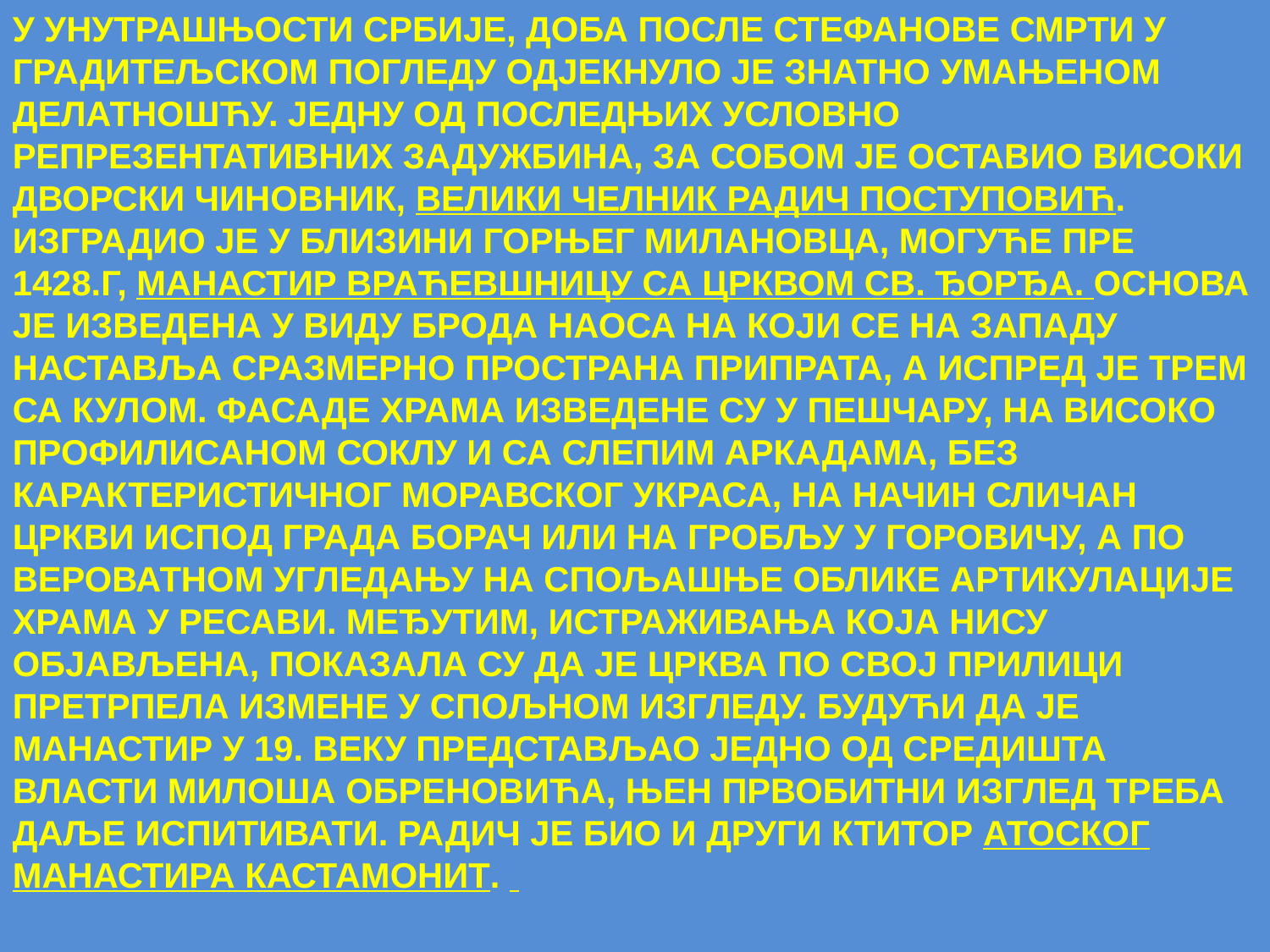

У УНУТРАШЊОСТИ СРБИЈЕ, ДОБА ПОСЛЕ СТЕФАНОВЕ СМРТИ У ГРАДИТЕЉСКОМ ПОГЛЕДУ ОДЈЕКНУЛО ЈЕ ЗНАТНО УМАЊЕНОМ ДЕЛАТНОШЋУ. ЈЕДНУ ОД ПОСЛЕДЊИХ УСЛОВНО РЕПРЕЗЕНТАТИВНИХ ЗАДУЖБИНА, ЗА СОБОМ ЈЕ ОСТАВИО ВИСОКИ ДВОРСКИ ЧИНОВНИК, ВЕЛИКИ ЧЕЛНИК РАДИЧ ПОСТУПОВИЋ. ИЗГРАДИО ЈЕ У БЛИЗИНИ ГОРЊЕГ МИЛАНОВЦА, МОГУЋЕ ПРЕ 1428.Г, МАНАСТИР ВРАЋЕВШНИЦУ СА ЦРКВОМ СВ. ЂОРЂА. ОСНОВА ЈЕ ИЗВЕДЕНА У ВИДУ БРОДА НАОСА НА КОЈИ СЕ НА ЗАПАДУ НАСТАВЉА СРАЗМЕРНО ПРОСТРАНА ПРИПРАТА, А ИСПРЕД ЈЕ ТРЕМ СА КУЛОМ. ФАСАДЕ ХРАМА ИЗВЕДЕНЕ СУ У ПЕШЧАРУ, НА ВИСОКО ПРОФИЛИСАНОМ СОКЛУ И СА СЛЕПИМ АРКАДАМА, БЕЗ КАРАКТЕРИСТИЧНОГ МОРАВСКОГ УКРАСА, НА НАЧИН СЛИЧАН ЦРКВИ ИСПОД ГРАДА БОРАЧ ИЛИ НА ГРОБЉУ У ГОРОВИЧУ, А ПО ВЕРОВАТНОМ УГЛЕДАЊУ НА СПОЉАШЊЕ ОБЛИКЕ АРТИКУЛАЦИЈЕ ХРАМА У РЕСАВИ. МЕЂУТИМ, ИСТРАЖИВАЊА КОЈА НИСУ ОБЈАВЉЕНА, ПОКАЗАЛА СУ ДА ЈЕ ЦРКВА ПО СВОЈ ПРИЛИЦИ ПРЕТРПЕЛА ИЗМЕНЕ У СПОЉНОМ ИЗГЛЕДУ. БУДУЋИ ДА ЈЕ МАНАСТИР У 19. ВЕКУ ПРЕДСТАВЉАО ЈЕДНО ОД СРЕДИШТА ВЛАСТИ МИЛОША ОБРЕНОВИЋА, ЊЕН ПРВОБИТНИ ИЗГЛЕД ТРЕБА ДАЉЕ ИСПИТИВАТИ. РАДИЧ ЈЕ БИО И ДРУГИ КТИТОР АТОСКОГ МАНАСТИРА КАСТАМОНИТ.